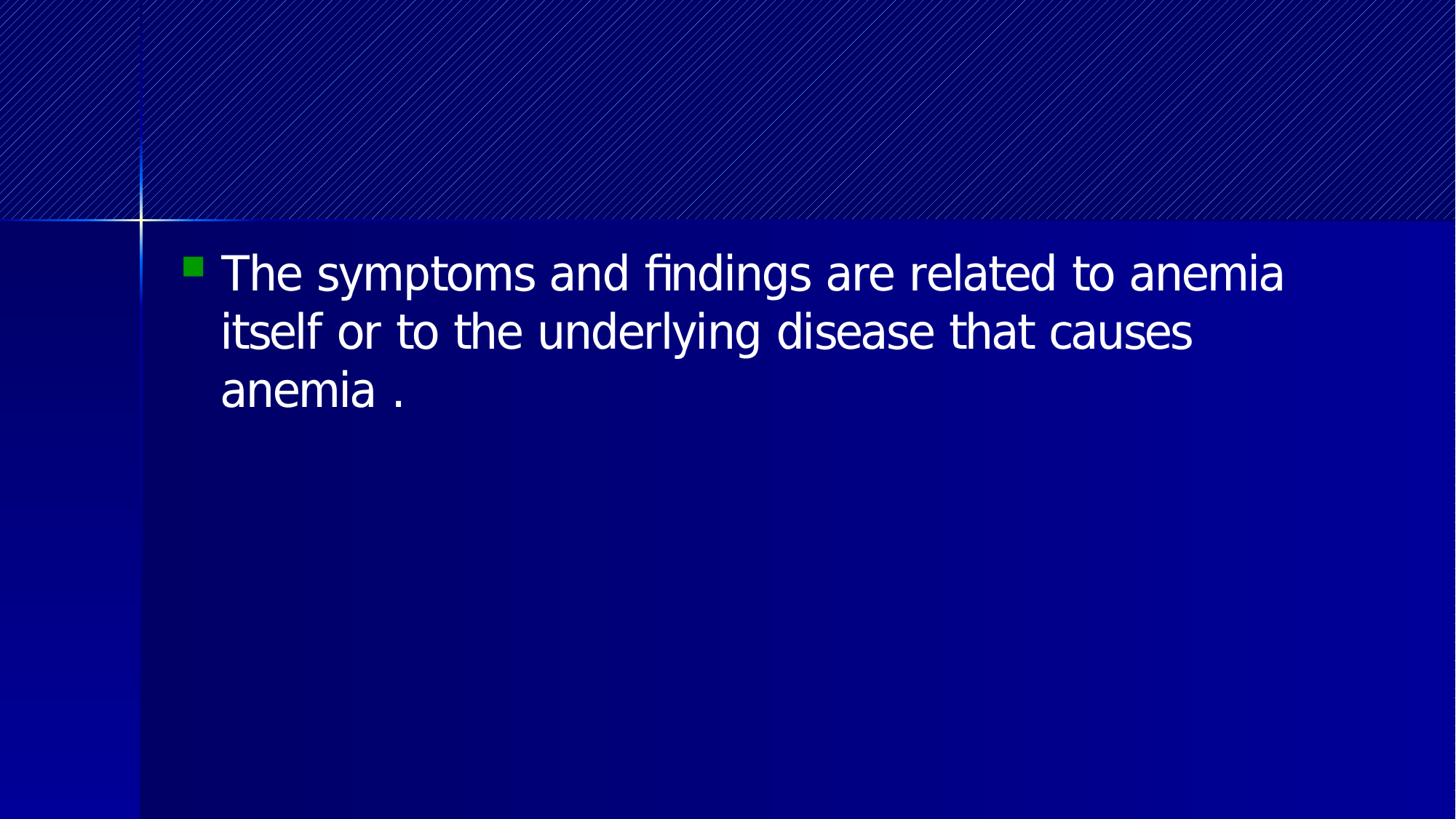

#
The symptoms and findings are related to anemia itself or to the underlying disease that causes anemia .